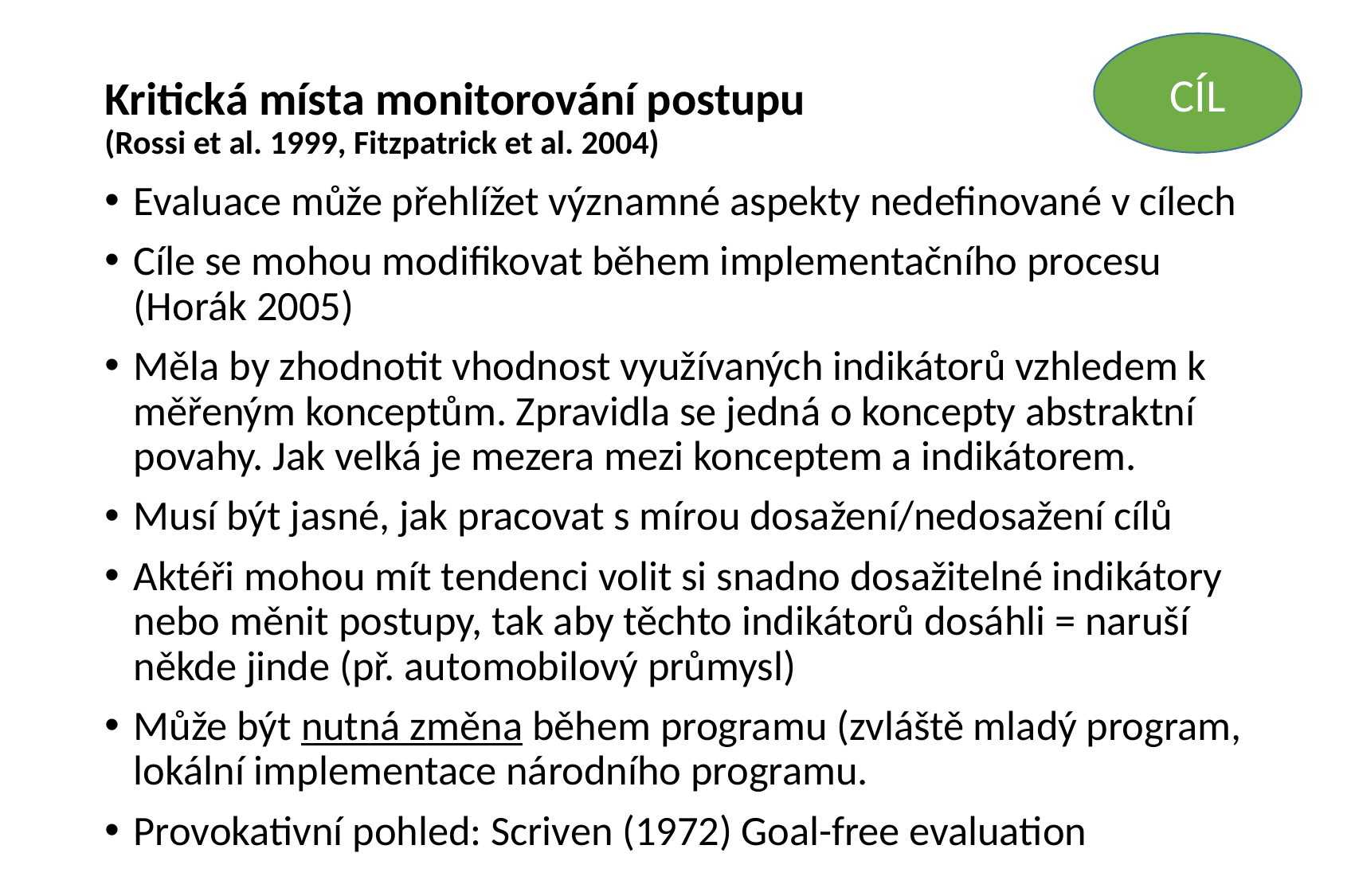

# Kritická místa monitorování postupu (Rossi et al. 1999, Fitzpatrick et al. 2004)
CÍL
Evaluace může přehlížet významné aspekty nedefinované v cílech
Cíle se mohou modifikovat během implementačního procesu (Horák 2005)
Měla by zhodnotit vhodnost využívaných indikátorů vzhledem k měřeným konceptům. Zpravidla se jedná o koncepty abstraktní povahy. Jak velká je mezera mezi konceptem a indikátorem.
Musí být jasné, jak pracovat s mírou dosažení/nedosažení cílů
Aktéři mohou mít tendenci volit si snadno dosažitelné indikátory nebo měnit postupy, tak aby těchto indikátorů dosáhli = naruší někde jinde (př. automobilový průmysl)
Může být nutná změna během programu (zvláště mladý program, lokální implementace národního programu.
Provokativní pohled: Scriven (1972) Goal-free evaluation